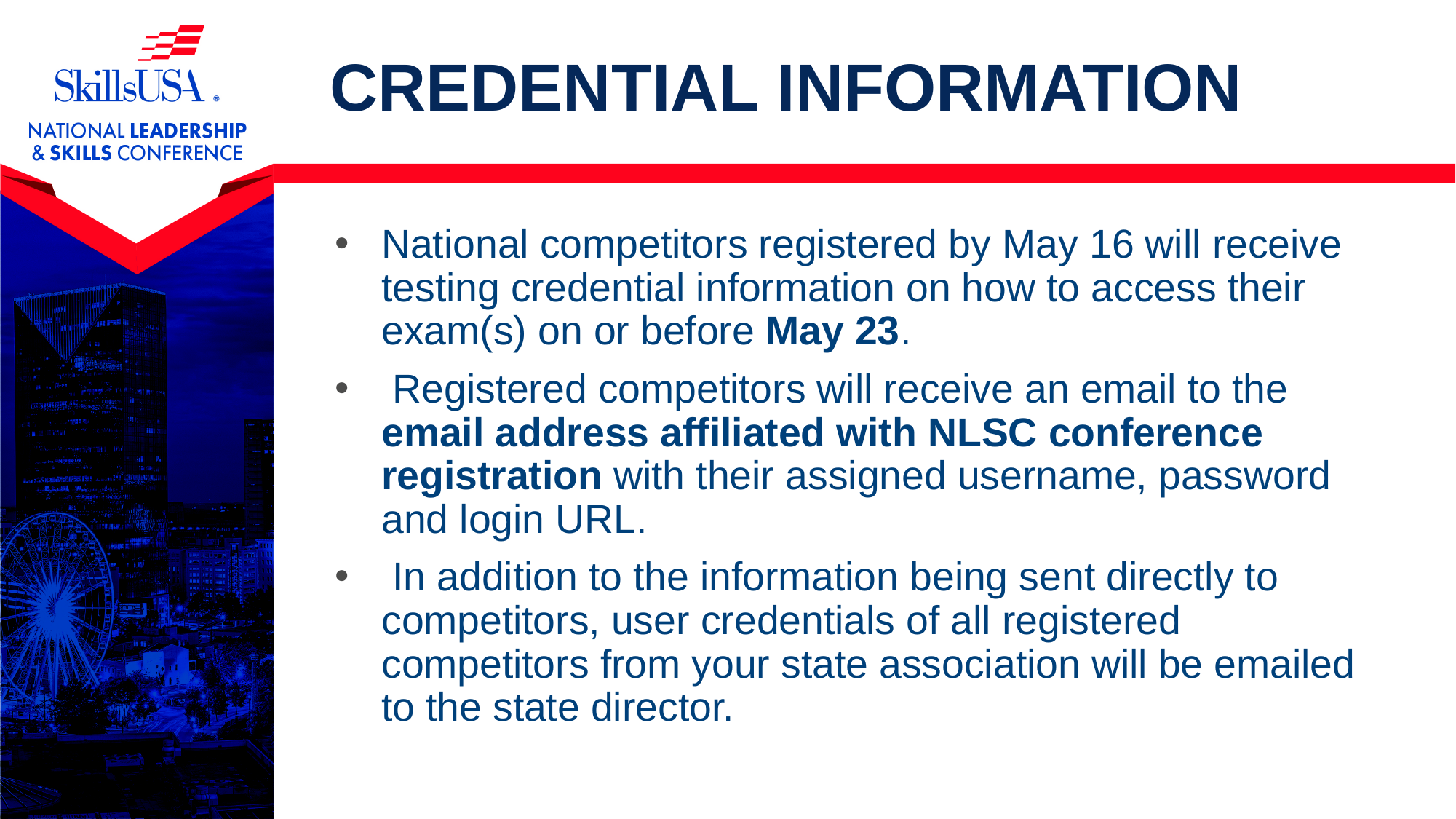

# CREDENTIAL INFORMATION
National competitors registered by May 16 will receive testing credential information on how to access their exam(s) on or before May 23.
 Registered competitors will receive an email to the email address affiliated with NLSC conference registration with their assigned username, password and login URL.
 In addition to the information being sent directly to competitors, user credentials of all registered competitors from your state association will be emailed to the state director.